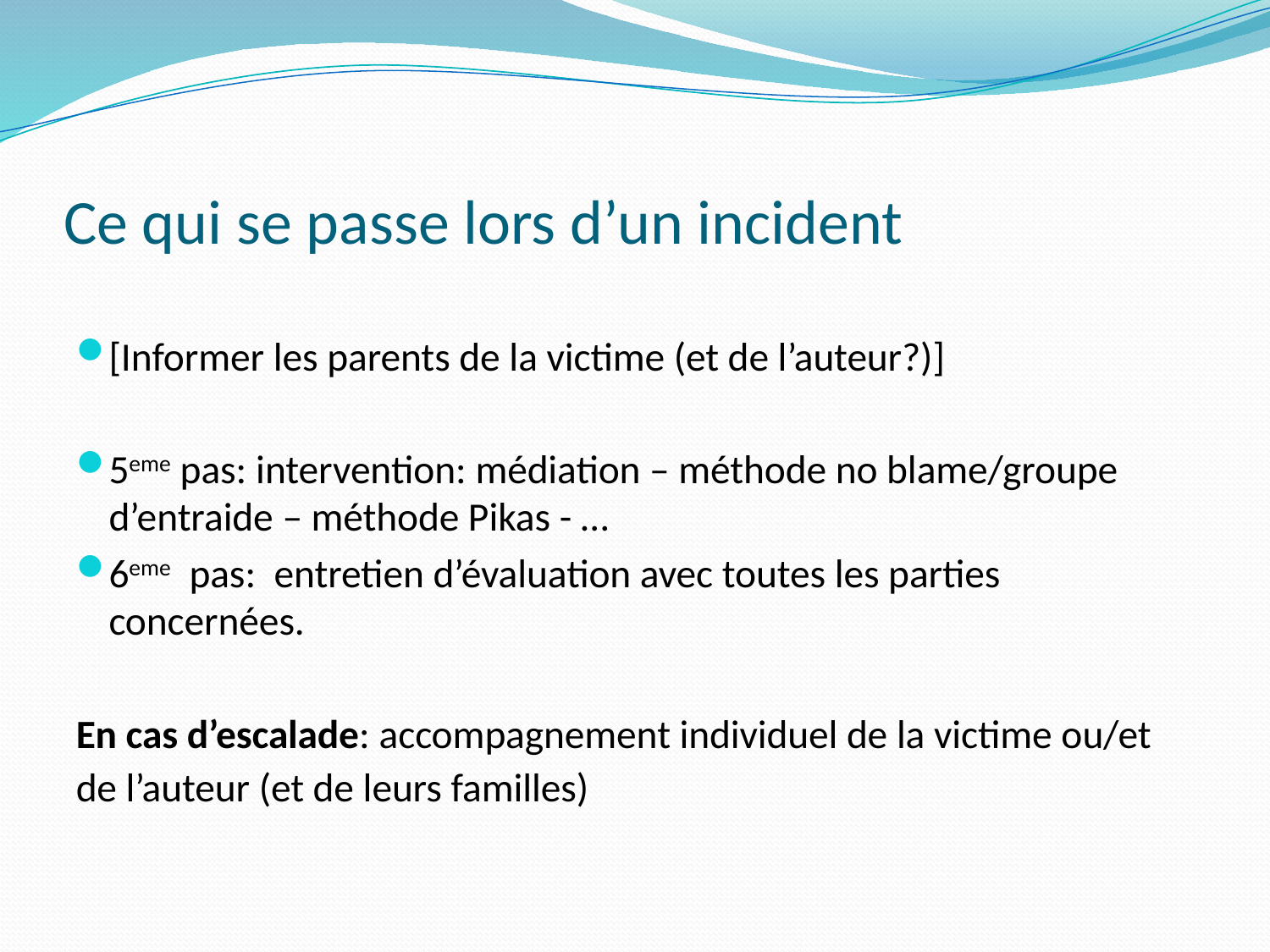

# Ce qui se passe lors d’un incident

[Informer les parents de la victime (et de l’auteur?)]

5eme pas: intervention: médiation – méthode no blame/groupe d’entraide – méthode Pikas - …
6eme  pas:  entretien d’évaluation avec toutes les parties concernées.

En cas d’escalade: accompagnement individuel de la victime ou/et de l’auteur (et de leurs familles)